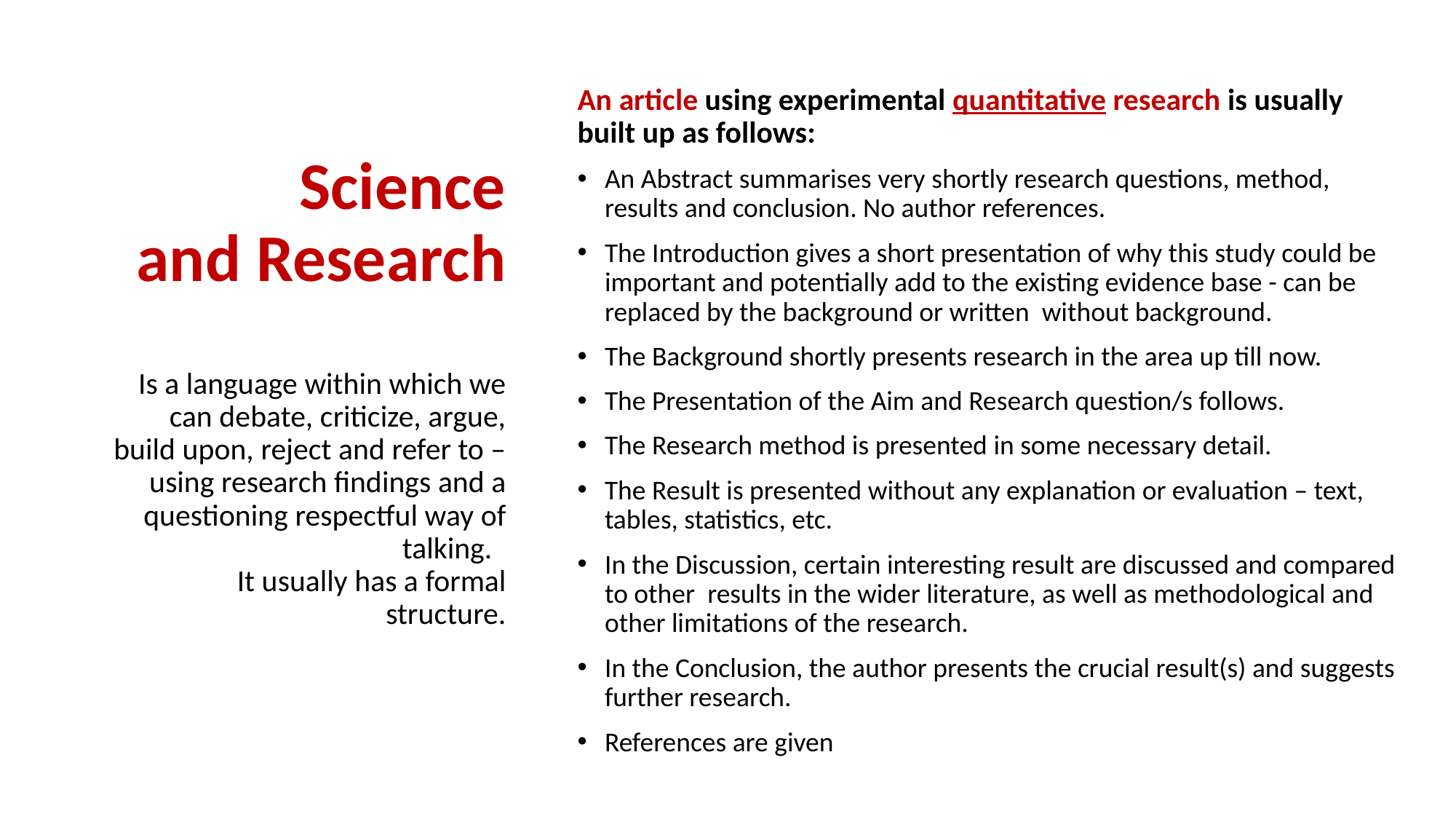

An article using experimental quantitative research is usually built up as follows:
An Abstract summarises very shortly research questions, method, results and conclusion. No author references.
The Introduction gives a short presentation of why this study could be important and potentially add to the existing evidence base - can be replaced by the background or written  without background.
The Background shortly presents research in the area up till now.
The Presentation of the Aim and Research question/s follows.
The Research method is presented in some necessary detail.
The Result is presented without any explanation or evaluation – text, tables, statistics, etc.
In the Discussion, certain interesting result are discussed and compared to other  results in the wider literature, as well as methodological and other limitations of the research.
In the Conclusion, the author presents the crucial result(s) and suggests further research.
References are given

# Science and Research Is a language within which we can debate, criticize, argue, build upon, reject and refer to – using research findings and a questioning respectful way of talking. It usually has a formal structure.